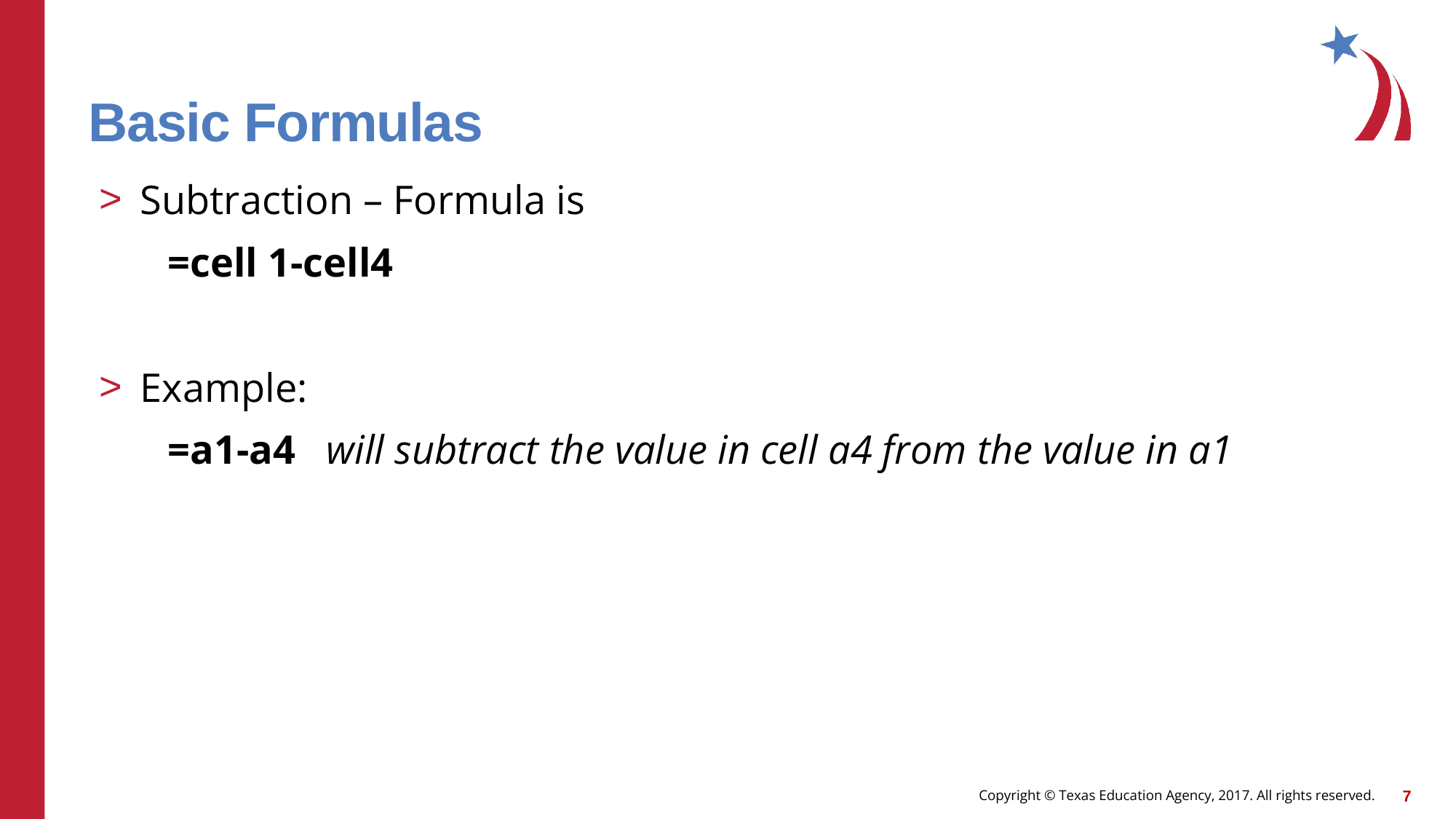

# Basic Formulas
Subtraction – Formula is
	=cell 1-cell4

Example:
	=a1-a4   will subtract the value in cell a4 from the value in a1